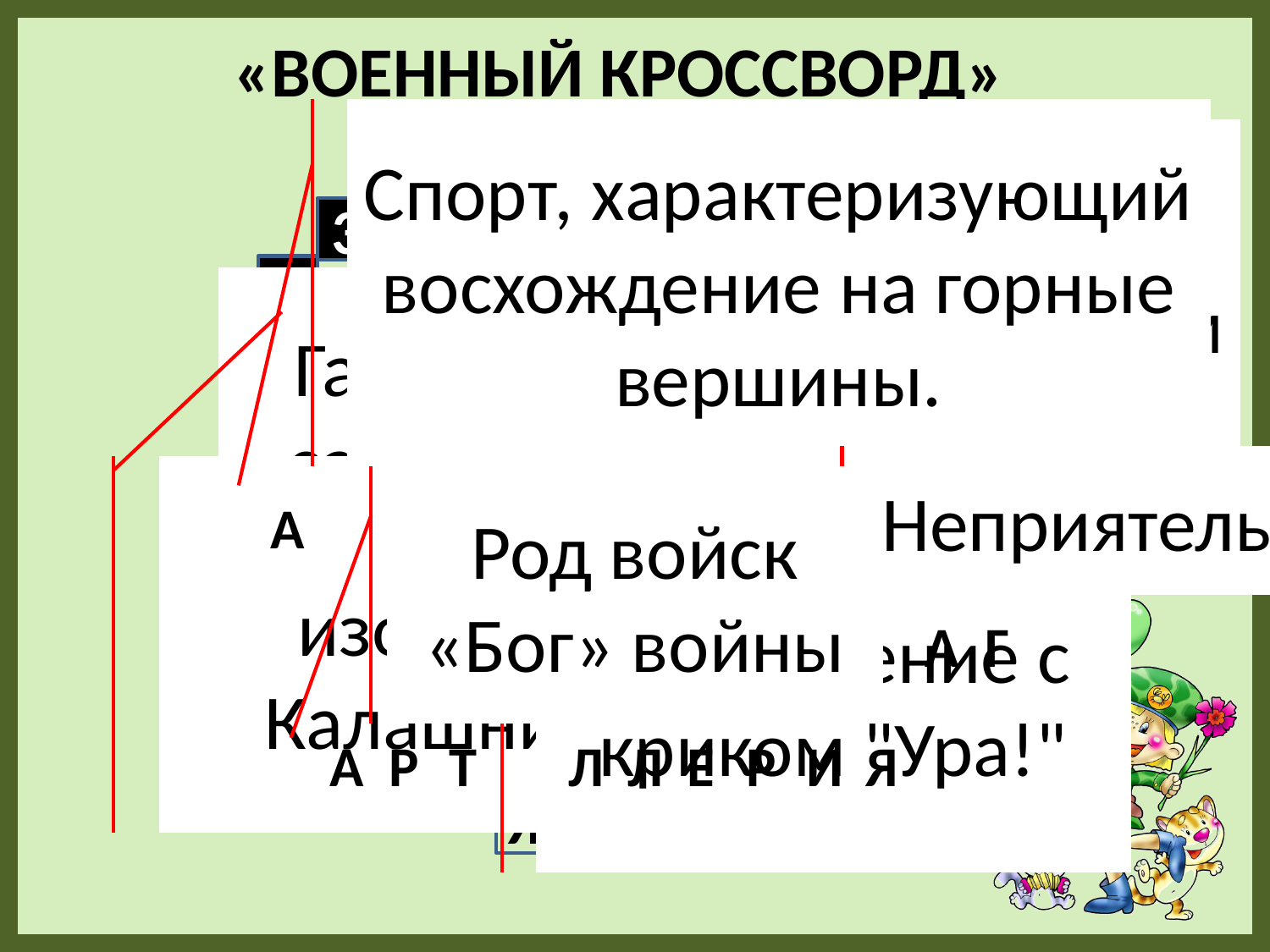

# «Военный кроссворд»
Спорт, характеризующий восхождение на горные вершины.
Древнегреческий герой, уязвимым местом которого была пятка
Основной закон страны.
Винтовка с укороченным стволом
1
2
К
О

Н
С
Т
И
Т
У
Ц
И
Я
К
А
Р
А
Б
И
Н
3

А
Х
И
Л
Л
Е
С
В
Т
М
Т
3

Гараж для самолётов
5
Т
А
К
А
Н
Г
А
Р
4

Неприятель
Оружие, изобретённое Калашниковым.

Род войск «Бог» войны
А
Ь
П
Н
З
М

6

Наступление с криком "Ура!"
В
А
Г
7

А
Р
Т
Л
Л
Е
Р
И
Я
8